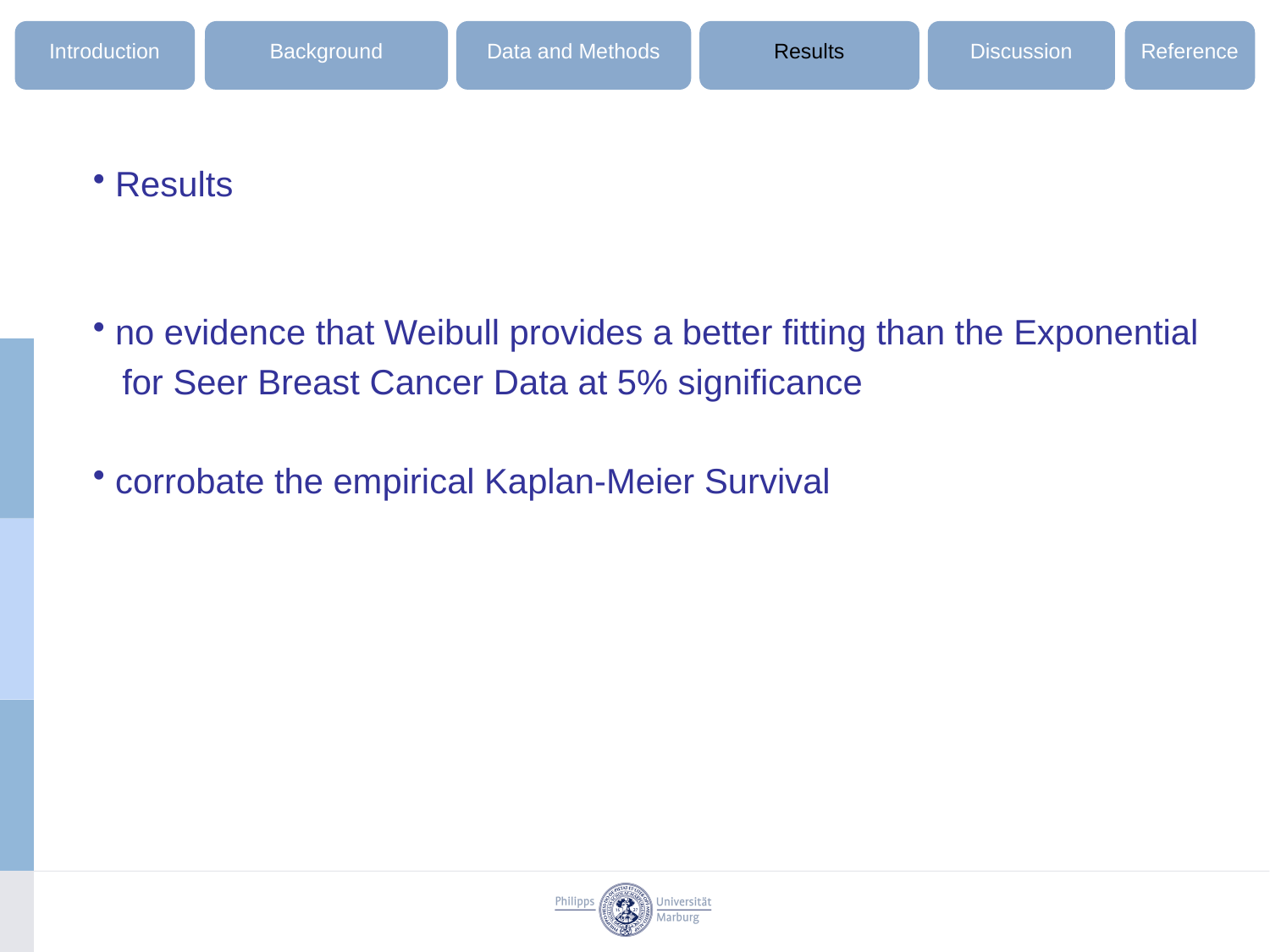

Introduction
Background
Data and Methods
Results
Discussion
Reference

Results

no evidence that Weibull provides a better fitting than the Exponential
   for Seer Breast Cancer Data at 5% significance

corrobate the empirical Kaplan-Meier Survival